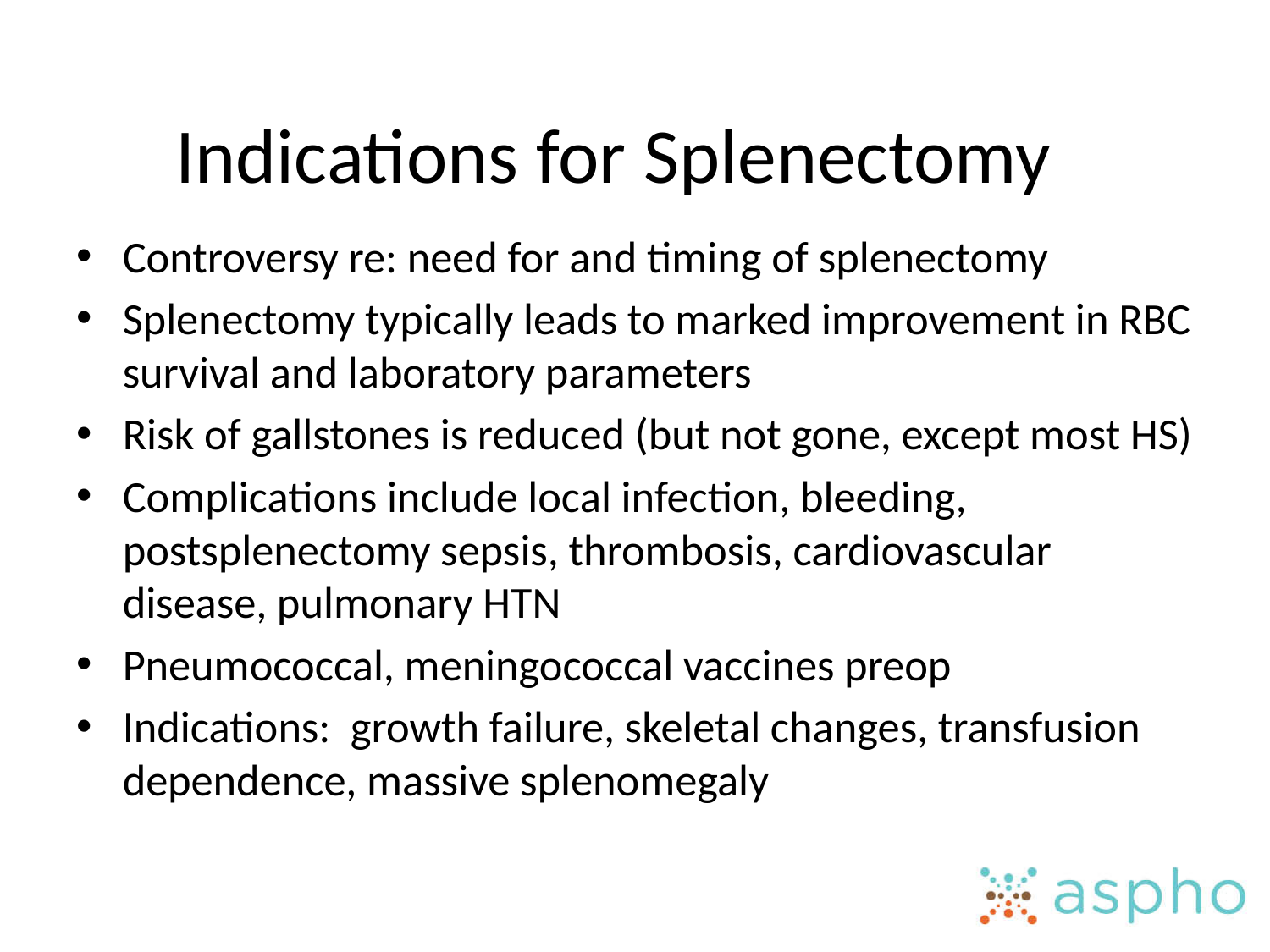

# Indications for Splenectomy
Controversy re: need for and timing of splenectomy
Splenectomy typically leads to marked improvement in RBC survival and laboratory parameters
Risk of gallstones is reduced (but not gone, except most HS)
Complications include local infection, bleeding, postsplenectomy sepsis, thrombosis, cardiovascular disease, pulmonary HTN
Pneumococcal, meningococcal vaccines preop
Indications:  growth failure, skeletal changes, transfusion dependence, massive splenomegaly